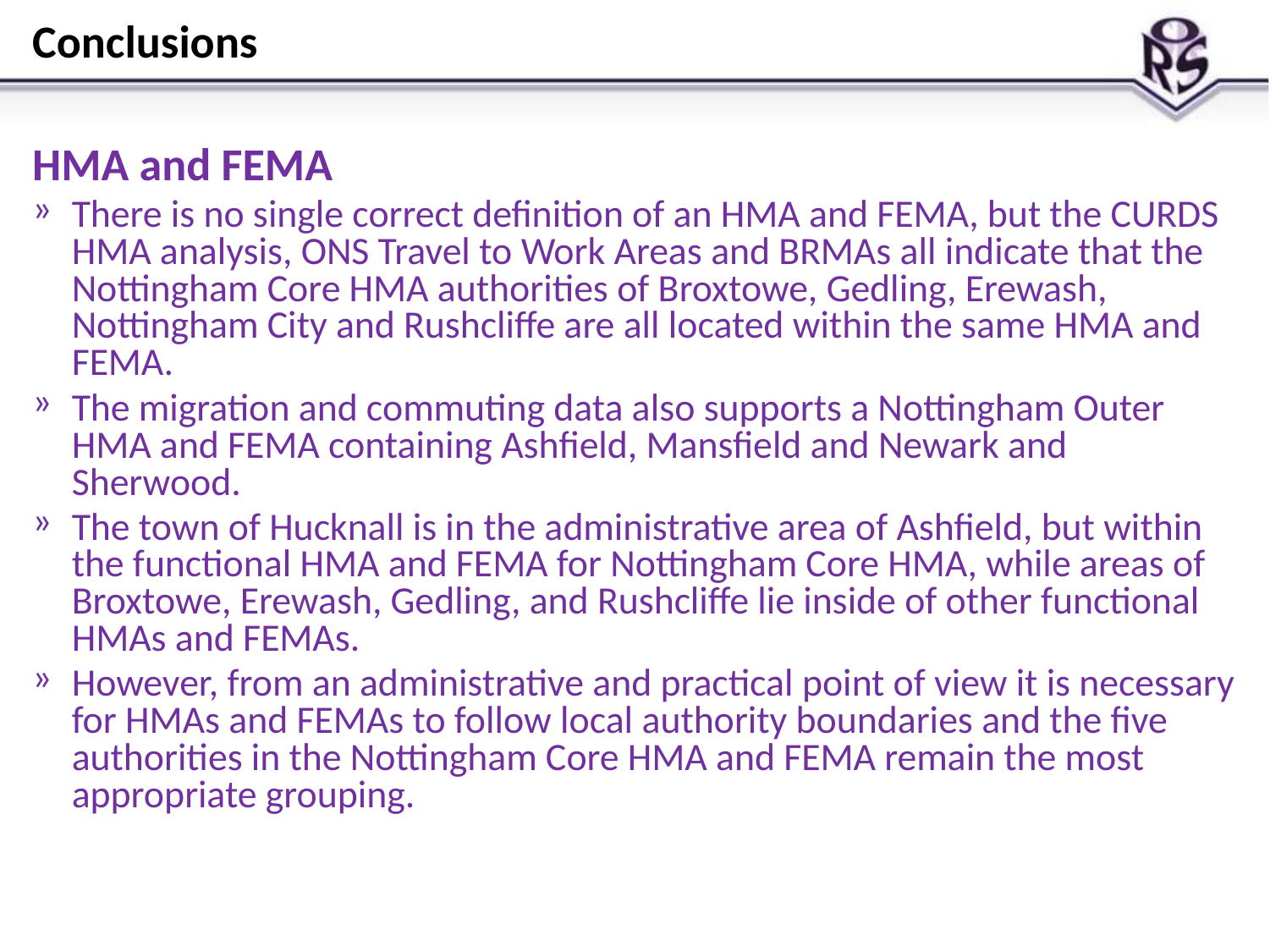

# Conclusions
HMA and FEMA
There is no single correct definition of an HMA and FEMA, but the CURDS HMA analysis, ONS Travel to Work Areas and BRMAs all indicate that the Nottingham Core HMA authorities of Broxtowe, Gedling, Erewash, Nottingham City and Rushcliffe are all located within the same HMA and FEMA.
The migration and commuting data also supports a Nottingham Outer HMA and FEMA containing Ashfield, Mansfield and Newark and Sherwood.
The town of Hucknall is in the administrative area of Ashfield, but within the functional HMA and FEMA for Nottingham Core HMA, while areas of Broxtowe, Erewash, Gedling, and Rushcliffe lie inside of other functional HMAs and FEMAs.
However, from an administrative and practical point of view it is necessary for HMAs and FEMAs to follow local authority boundaries and the five authorities in the Nottingham Core HMA and FEMA remain the most appropriate grouping.